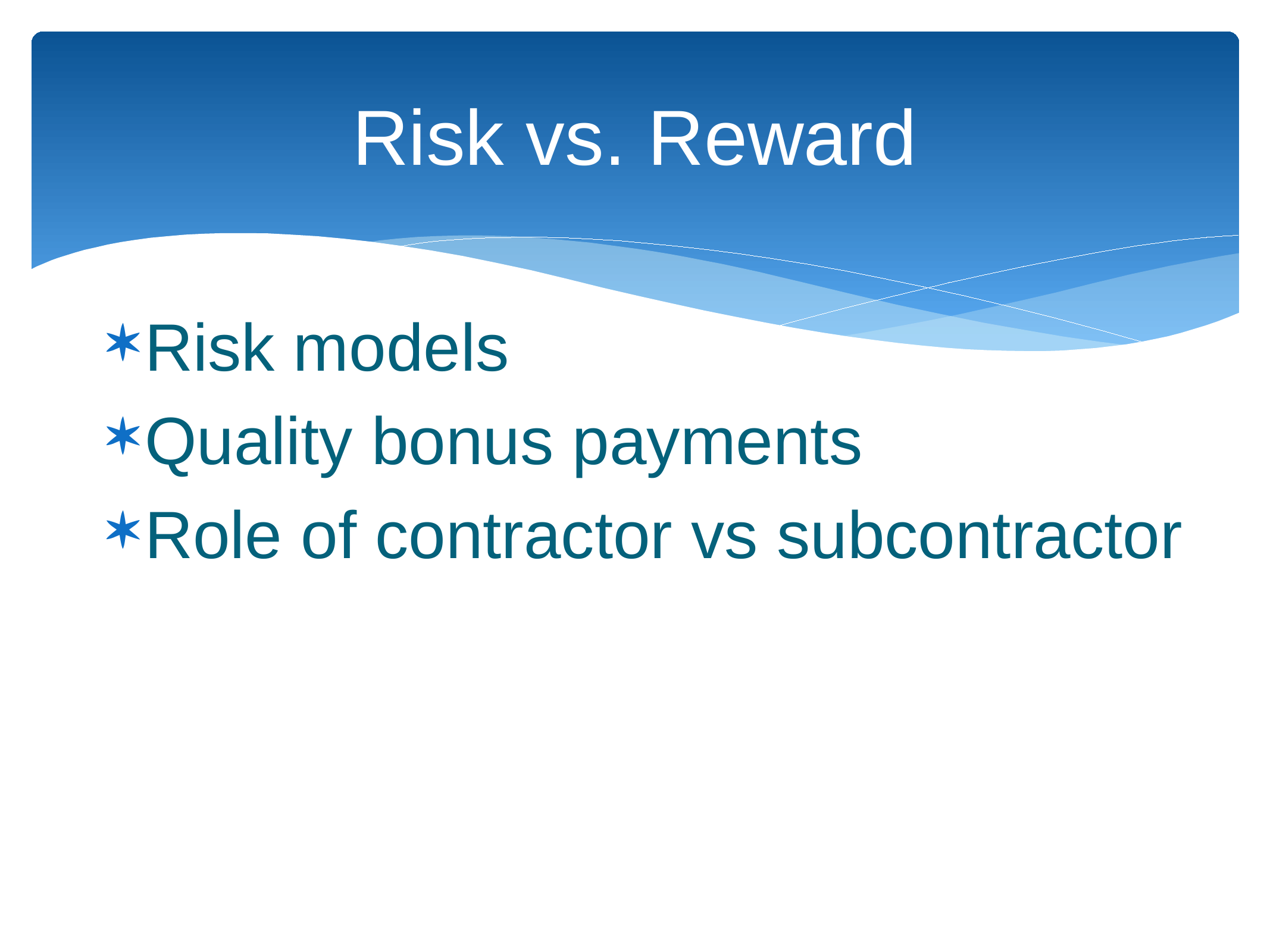

# Risk vs. Reward
Risk models
Quality bonus payments
Role of contractor vs subcontractor